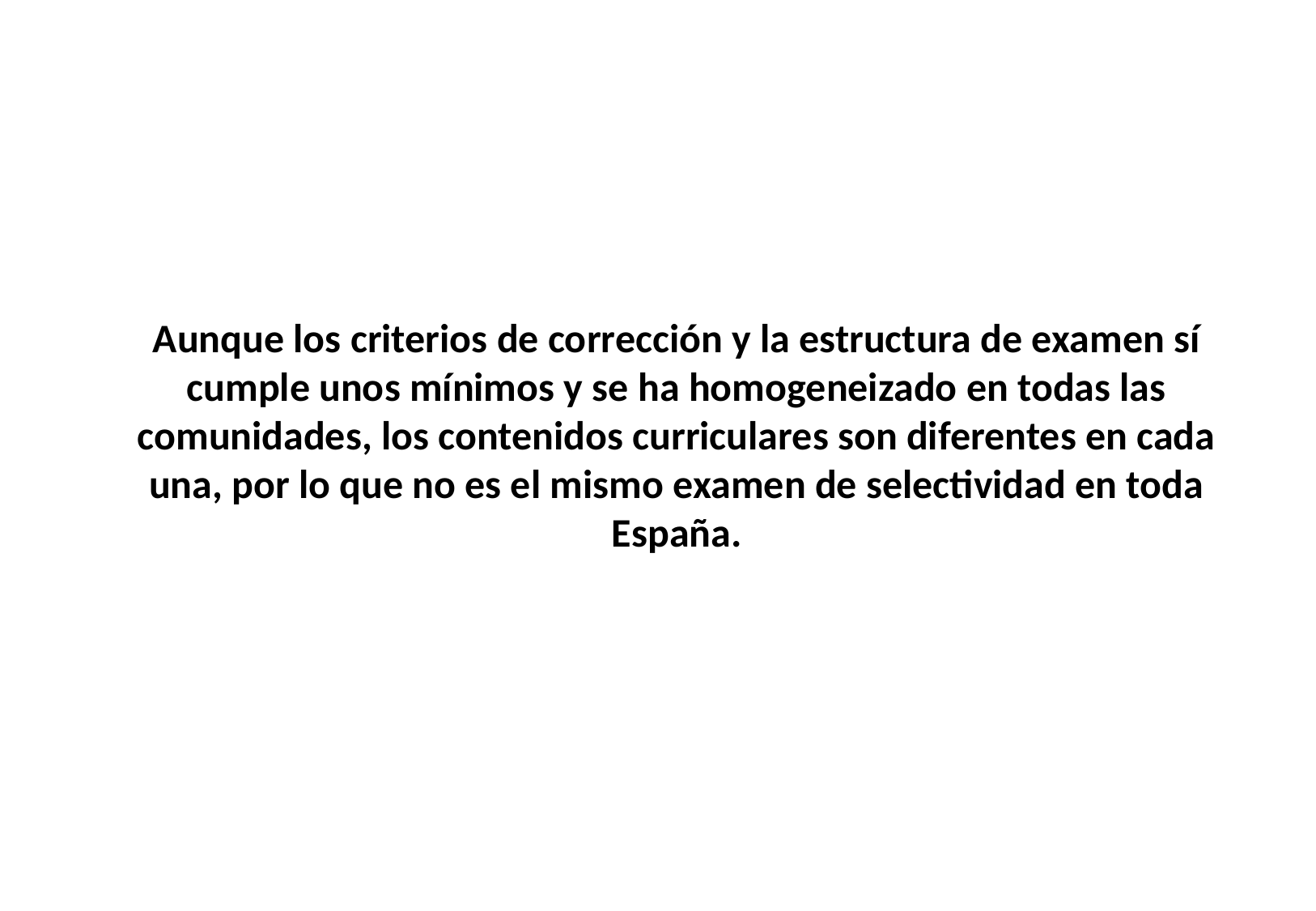

Aunque los criterios de corrección y la estructura de examen sí cumple unos mínimos y se ha homogeneizado en todas las comunidades, los contenidos curriculares son diferentes en cada una, por lo que no es el mismo examen de selectividad en toda España.